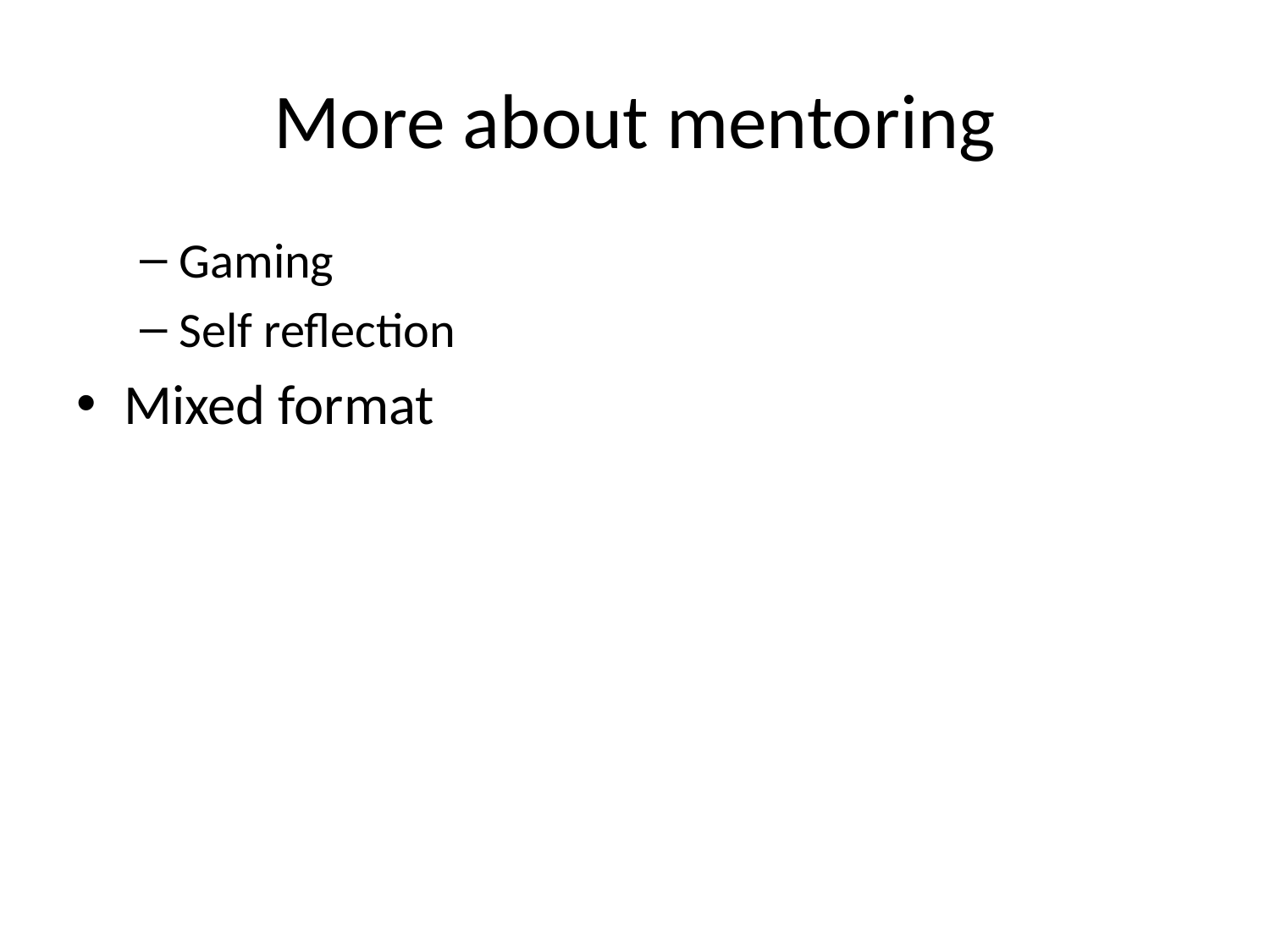

# More about mentoring
Gaming
Self reflection
Mixed format